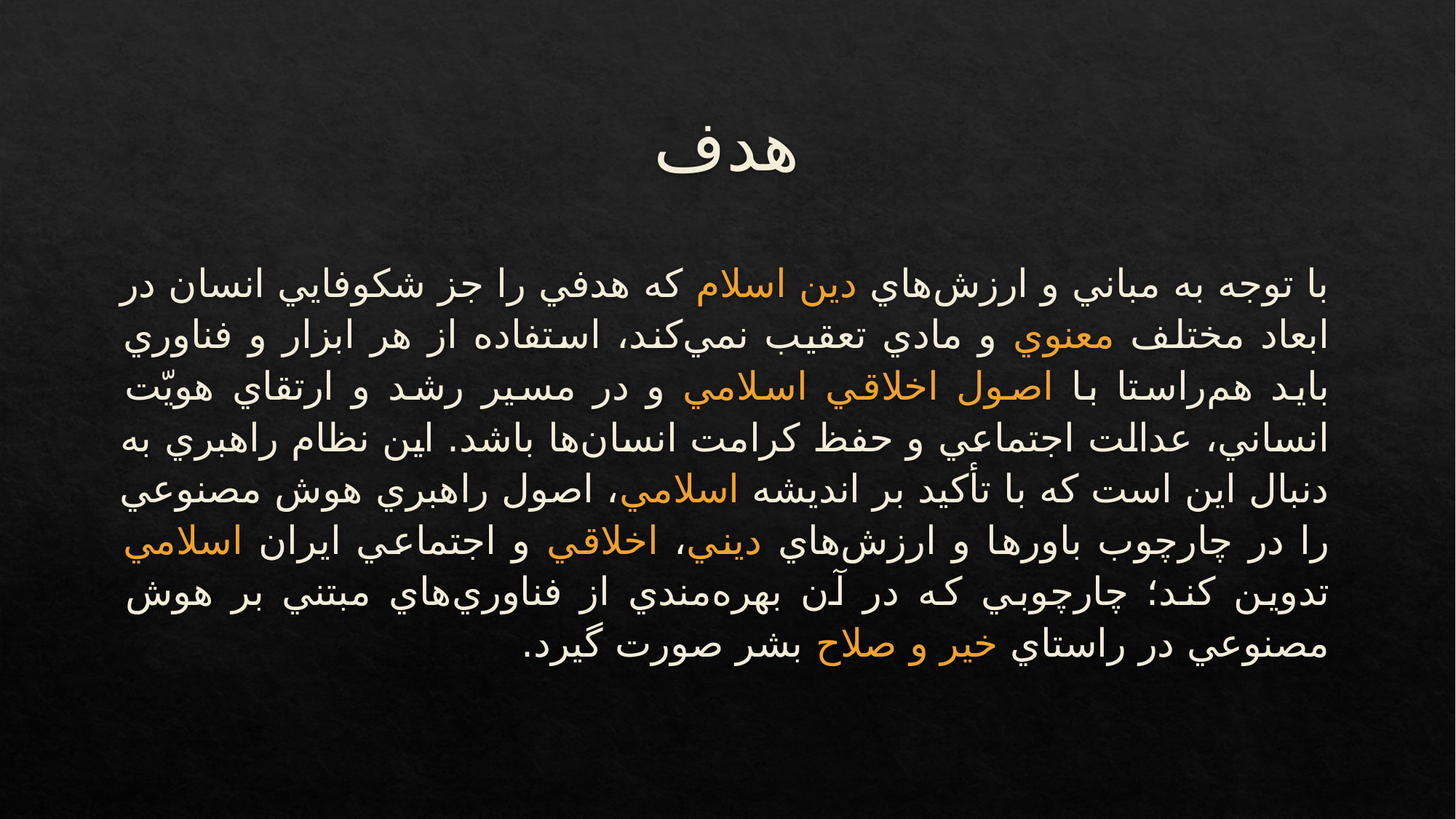

# هدف
با توجه به مباني و ارزش‌هاي دين اسلام كه هدفي را جز شكوفايي انسان در ابعاد مختلف معنوي و مادي تعقيب نمي‌كند، استفاده از هر ابزار و فناوري بايد هم‌راستا با اصول اخلاقي اسلامي و در مسير رشد و ارتقاي هويّت انساني، عدالت اجتماعي و حفظ كرامت انسان‌ها باشد. اين نظام راهبري به دنبال اين است كه با تأكيد بر انديشه اسلامي، اصول راهبري هوش مصنوعي را در چارچوب باورها و ارزش‌هاي ديني، اخلاقي و اجتماعي ايران اسلامي تدوين كند؛ چارچوبي كه در آن بهره‌مندي از فناوري‌هاي مبتني بر هوش مصنوعي در راستاي خير و صلاح بشر صورت گيرد.